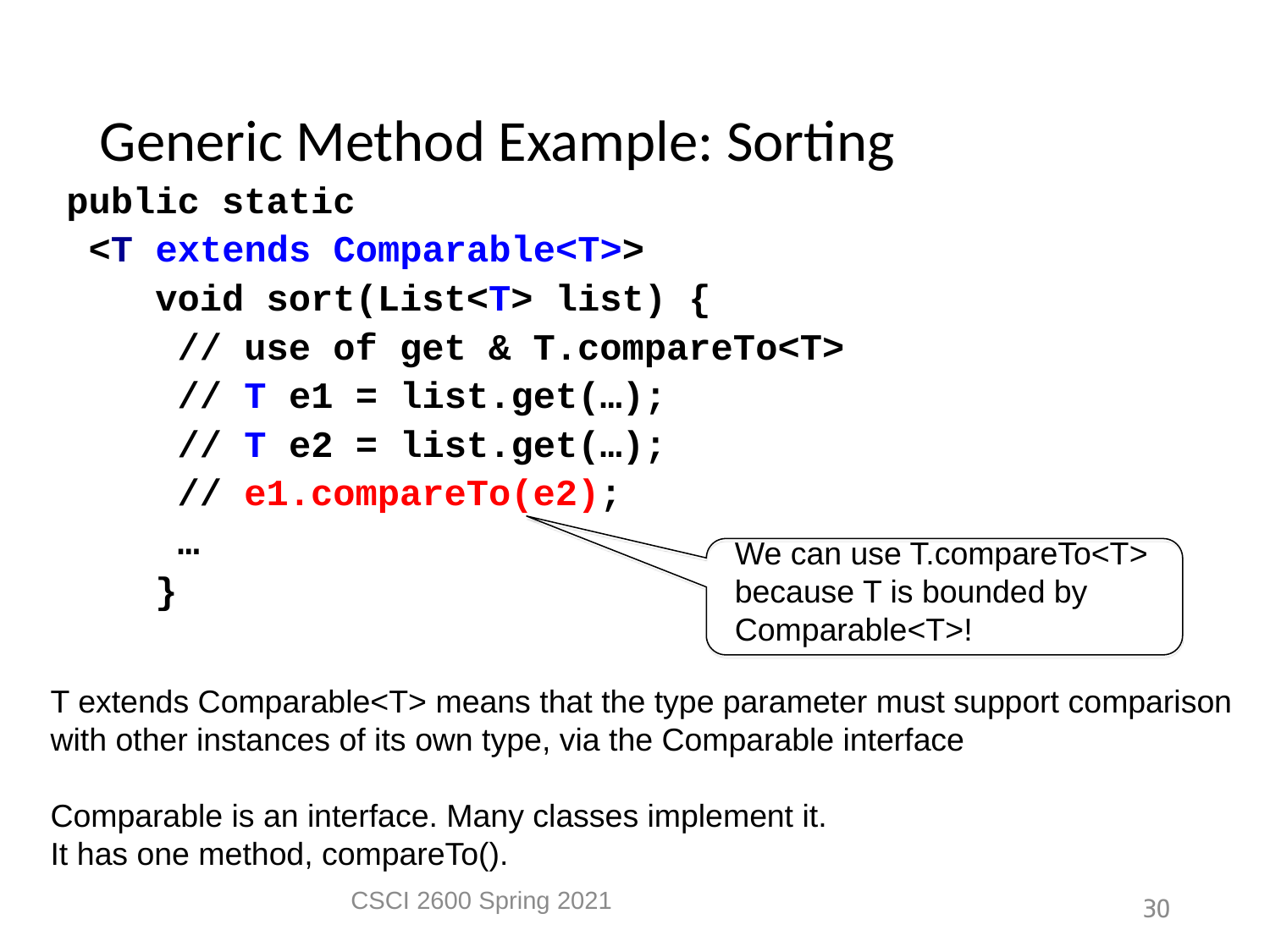

Generic Method Example: Sorting
public static
 <T extends Comparable<T>>
    void sort(List<T> list) {
     // use of get & T.compareTo<T>
     // T e1 = list.get(…);
     // T e2 = list.get(…);
     // e1.compareTo(e2);
     …
    }

We can use T.compareTo<T>
because T is bounded by
Comparable<T>!

T extends Comparable<T> means that the type parameter must support comparison
with other instances of its own type, via the Comparable interface

Comparable is an interface. Many classes implement it.
It has one method, compareTo().

CSCI 2600 Spring 2021
30